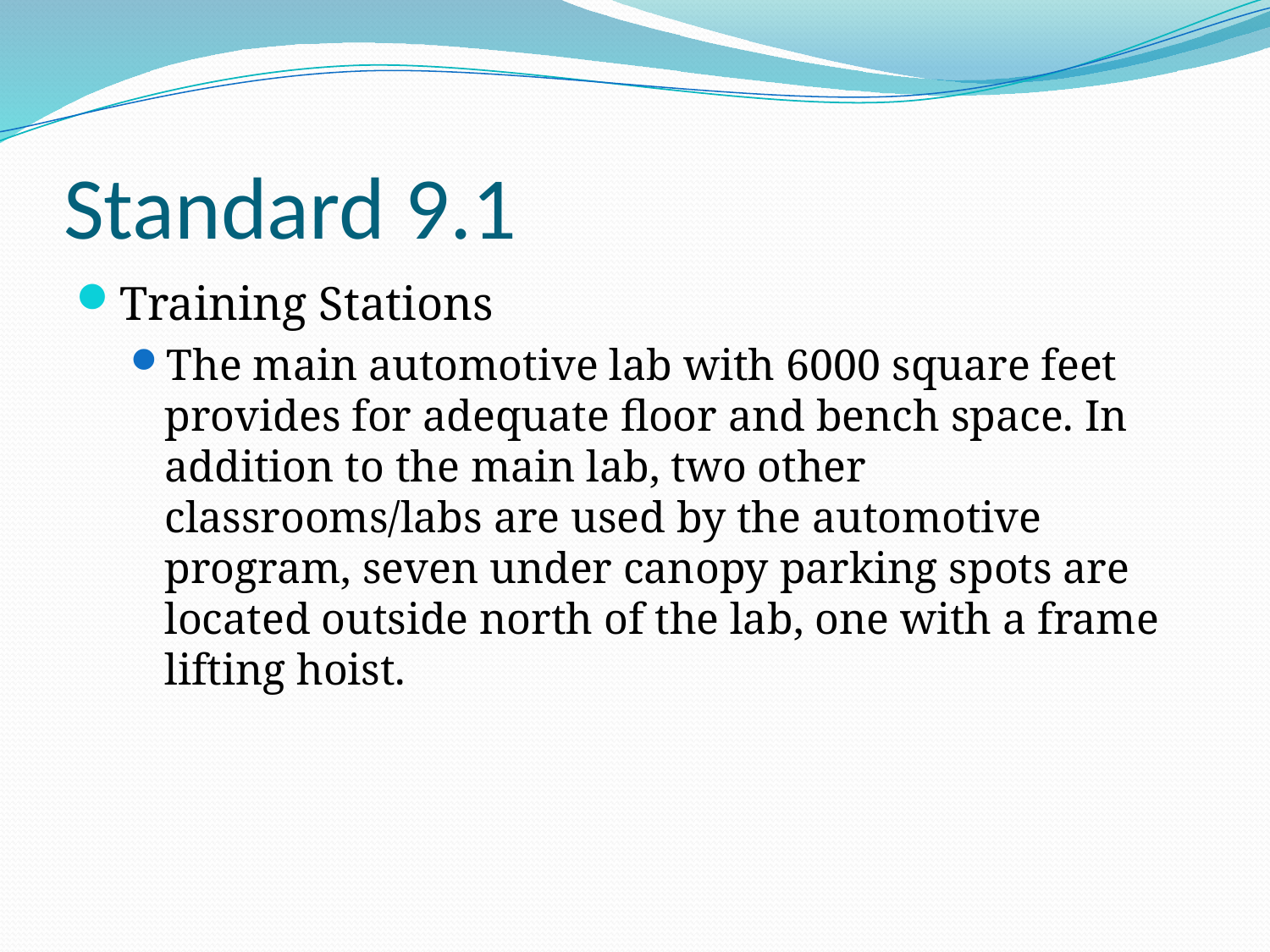

# Standard 9.1
Training Stations
The main automotive lab with 6000 square feet provides for adequate floor and bench space. In addition to the main lab, two other classrooms/labs are used by the automotive program, seven under canopy parking spots are located outside north of the lab, one with a frame lifting hoist.